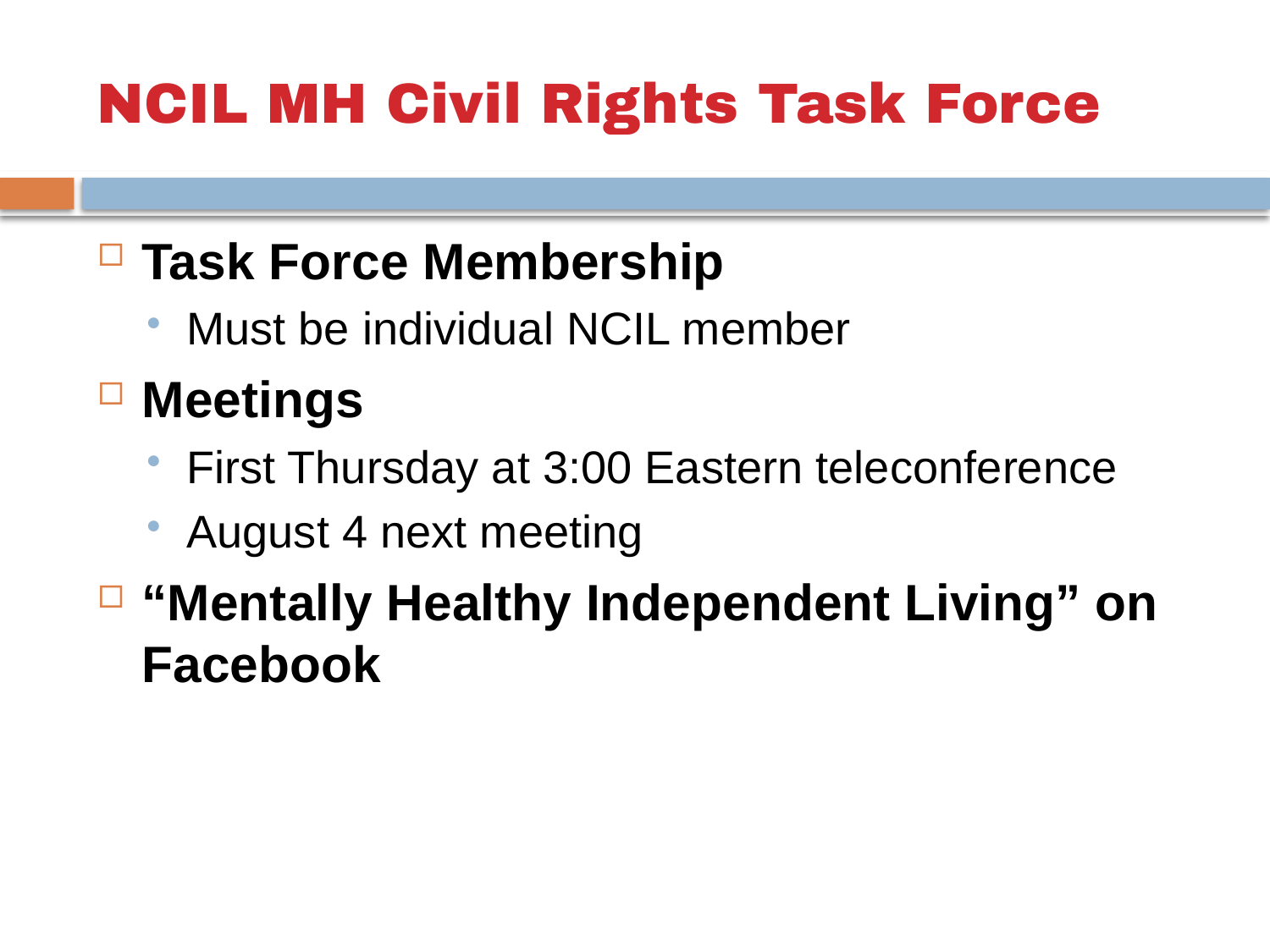

# NCIL MH Civil Rights Task Force
Task Force Membership
Must be individual NCIL member
Meetings
First Thursday at 3:00 Eastern teleconference
August 4 next meeting
“Mentally Healthy Independent Living” on Facebook